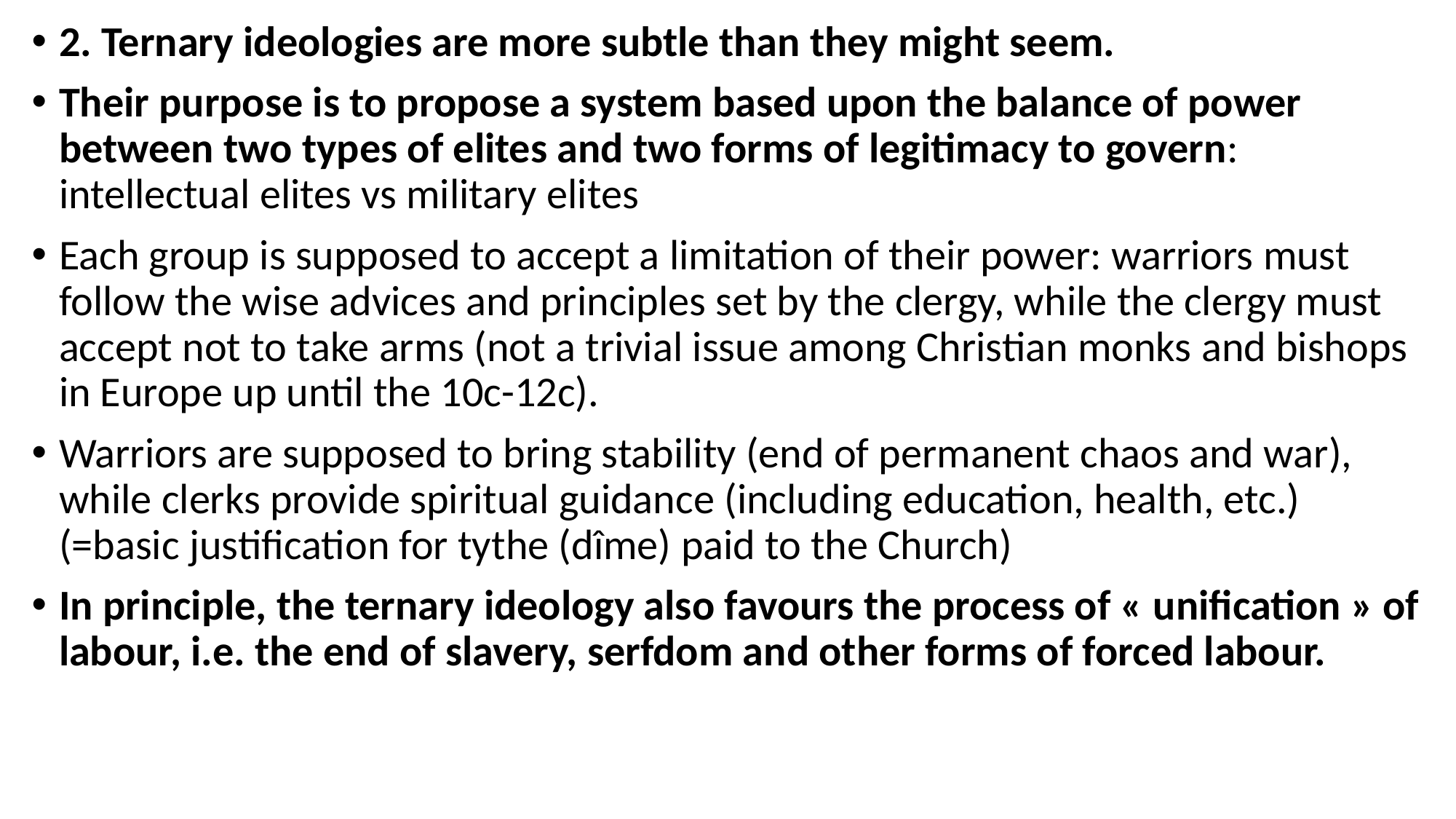

2. Ternary ideologies are more subtle than they might seem.
Their purpose is to propose a system based upon the balance of power between two types of elites and two forms of legitimacy to govern:    intellectual elites vs military elites
Each group is supposed to accept a limitation of their power: warriors must follow the wise advices and principles set by the clergy, while the clergy must accept not to take arms (not a trivial issue among Christian monks and bishops in Europe up until the 10c-12c).
Warriors are supposed to bring stability (end of permanent chaos and war), while clerks provide spiritual guidance (including education, health, etc.)   (=basic justification for tythe (dîme) paid to the Church)
In principle, the ternary ideology also favours the process of « unification » of labour, i.e. the end of slavery, serfdom and other forms of forced labour.